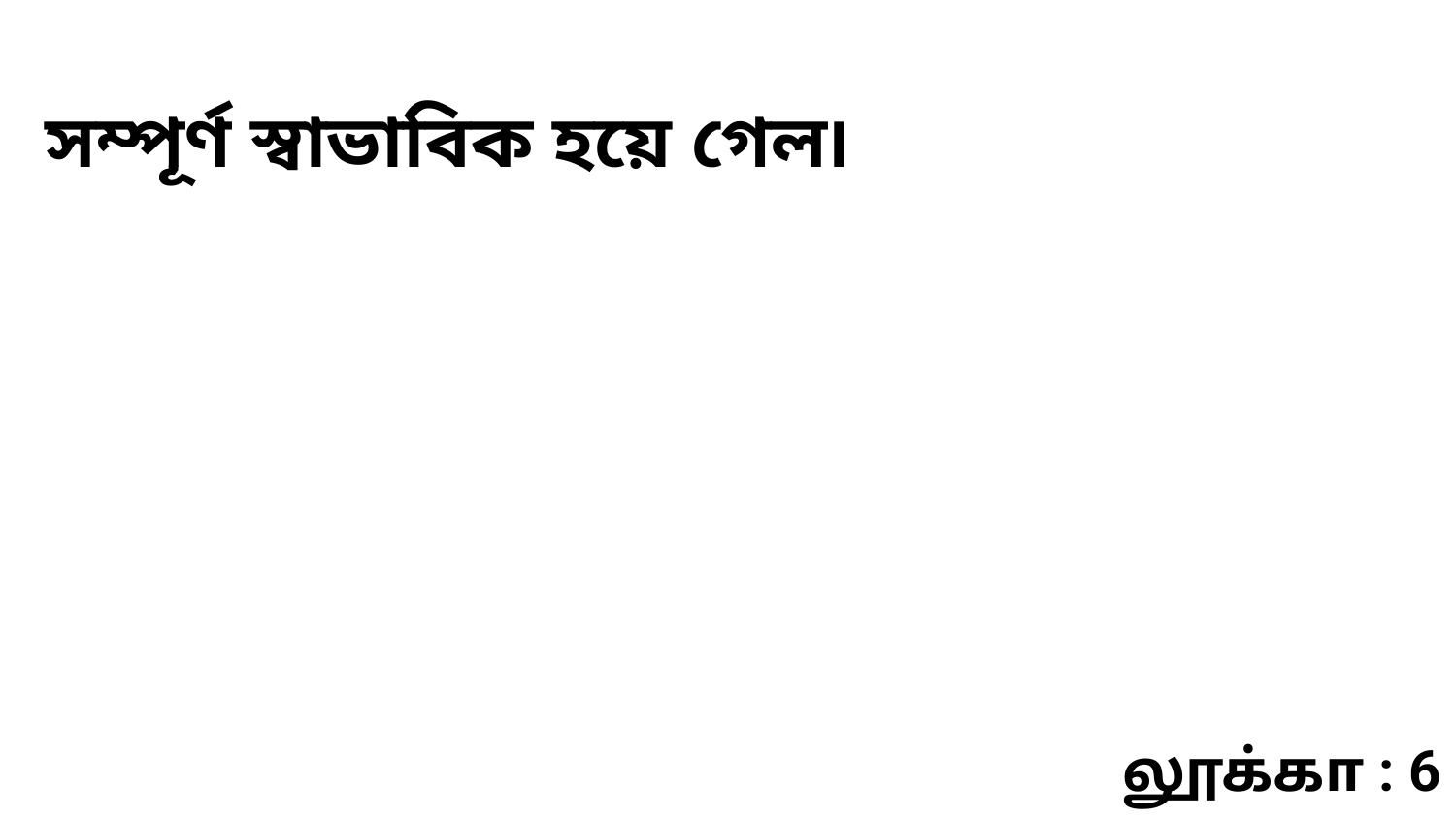

সম্পূর্ণ স্বাভাবিক হয়ে গেল৷
லூக்கா : 6